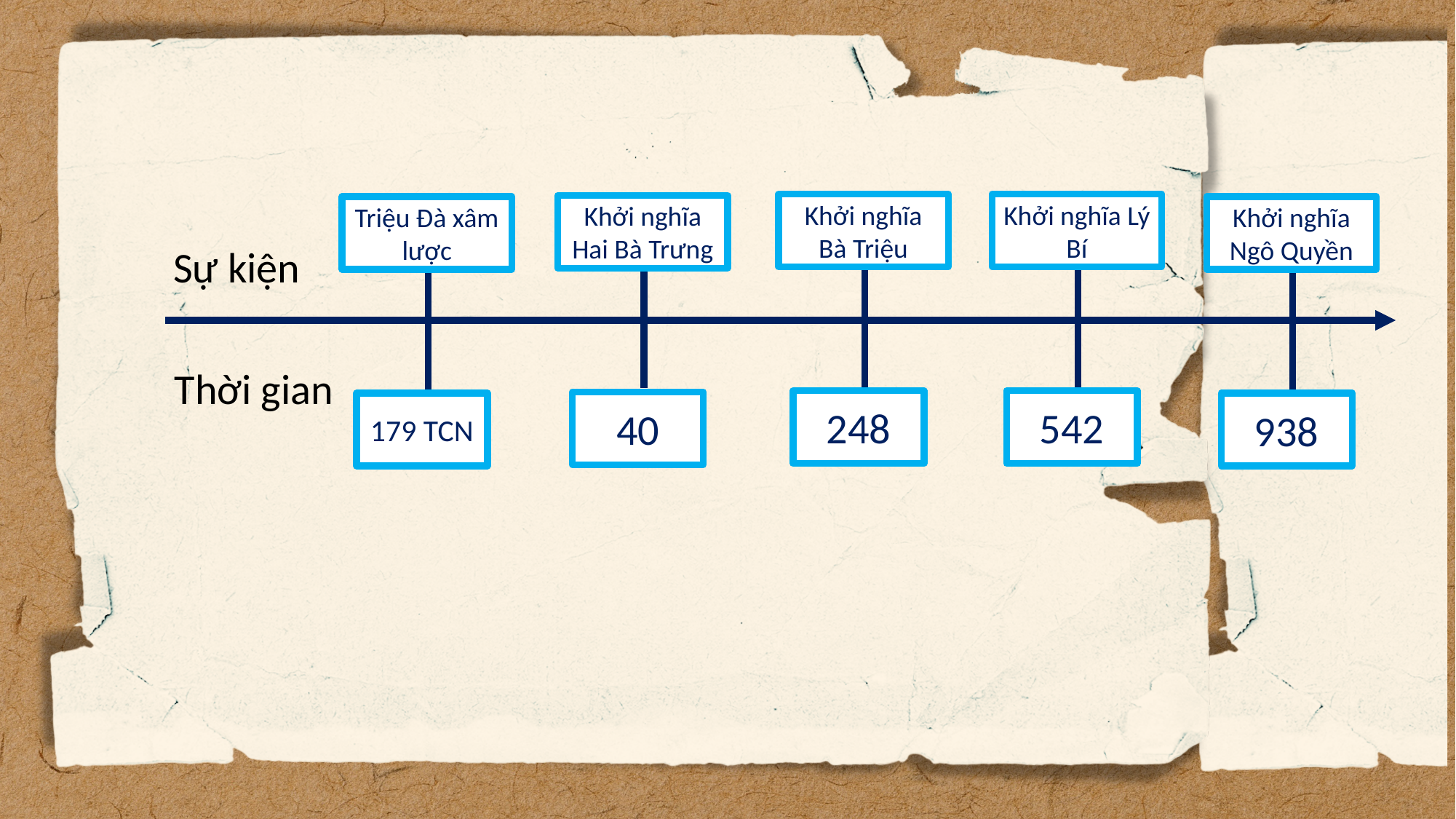

Khởi nghĩa Bà Triệu
Khởi nghĩa Lý Bí
Khởi nghĩa Hai Bà Trưng
Triệu Đà xâm lược
Khởi nghĩa Ngô Quyền
Sự kiện
Thời gian
248
542
40
179 TCN
938